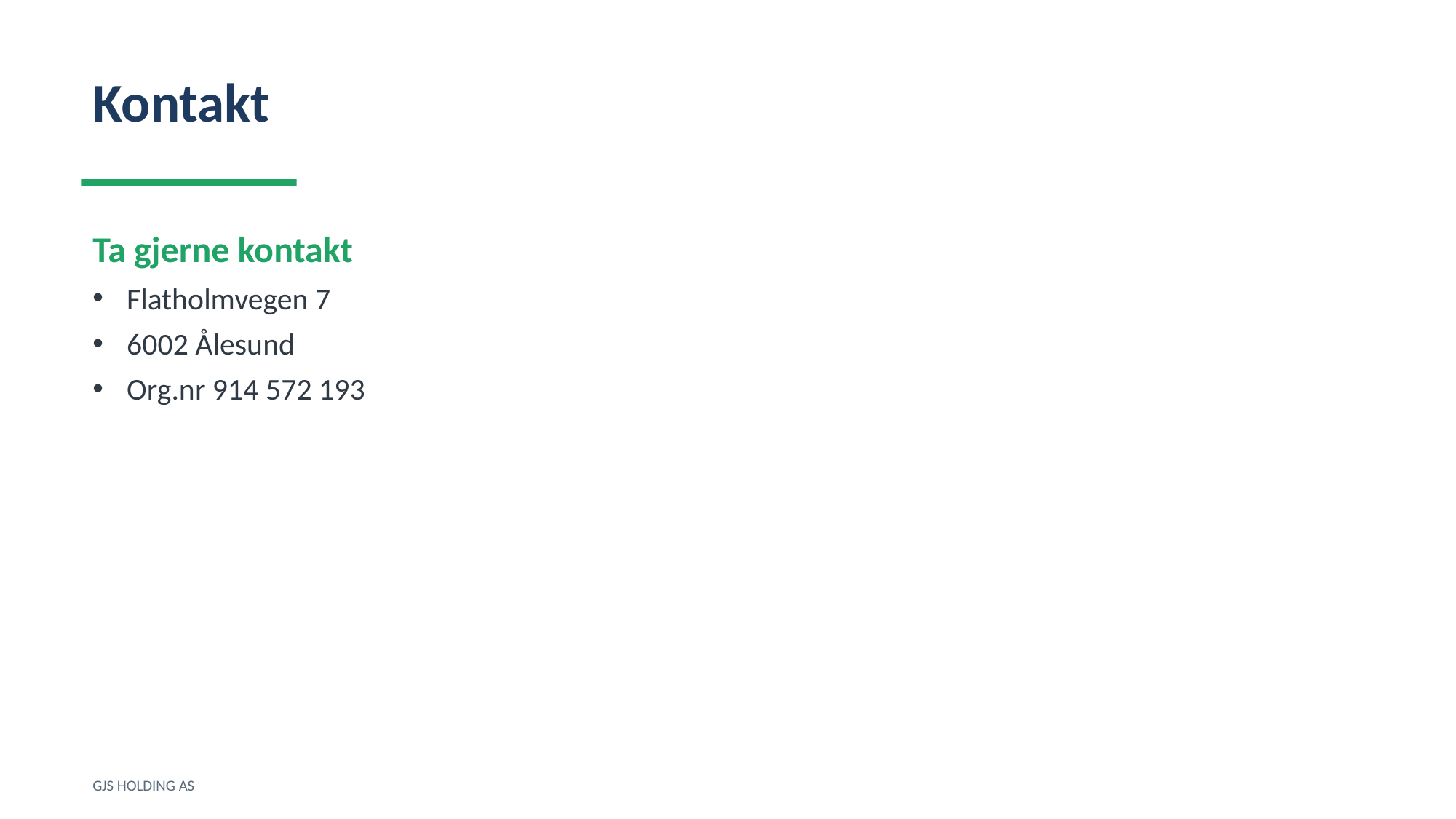

Kontakt

Ta gjerne kontakt
Flatholmvegen 7
6002 Ålesund
Org.nr 914 572 193
GJS HOLDING AS